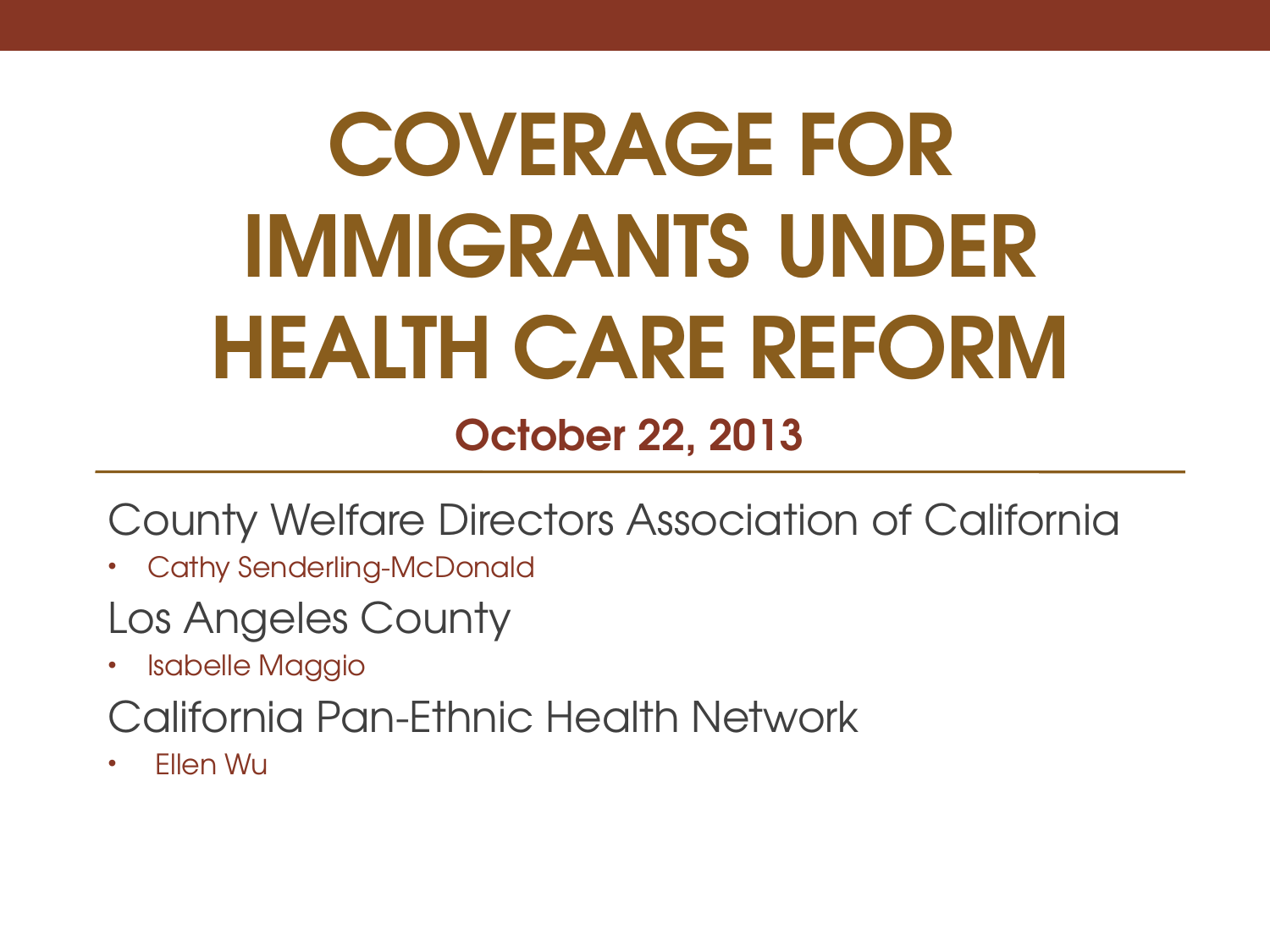

# COVERAGE FOR IMMIGRANTS under Health Care reform
October 22, 2013
County Welfare Directors Association of California
Cathy Senderling-McDonald
Los Angeles County
Isabelle Maggio
California Pan-Ethnic Health Network
Ellen Wu